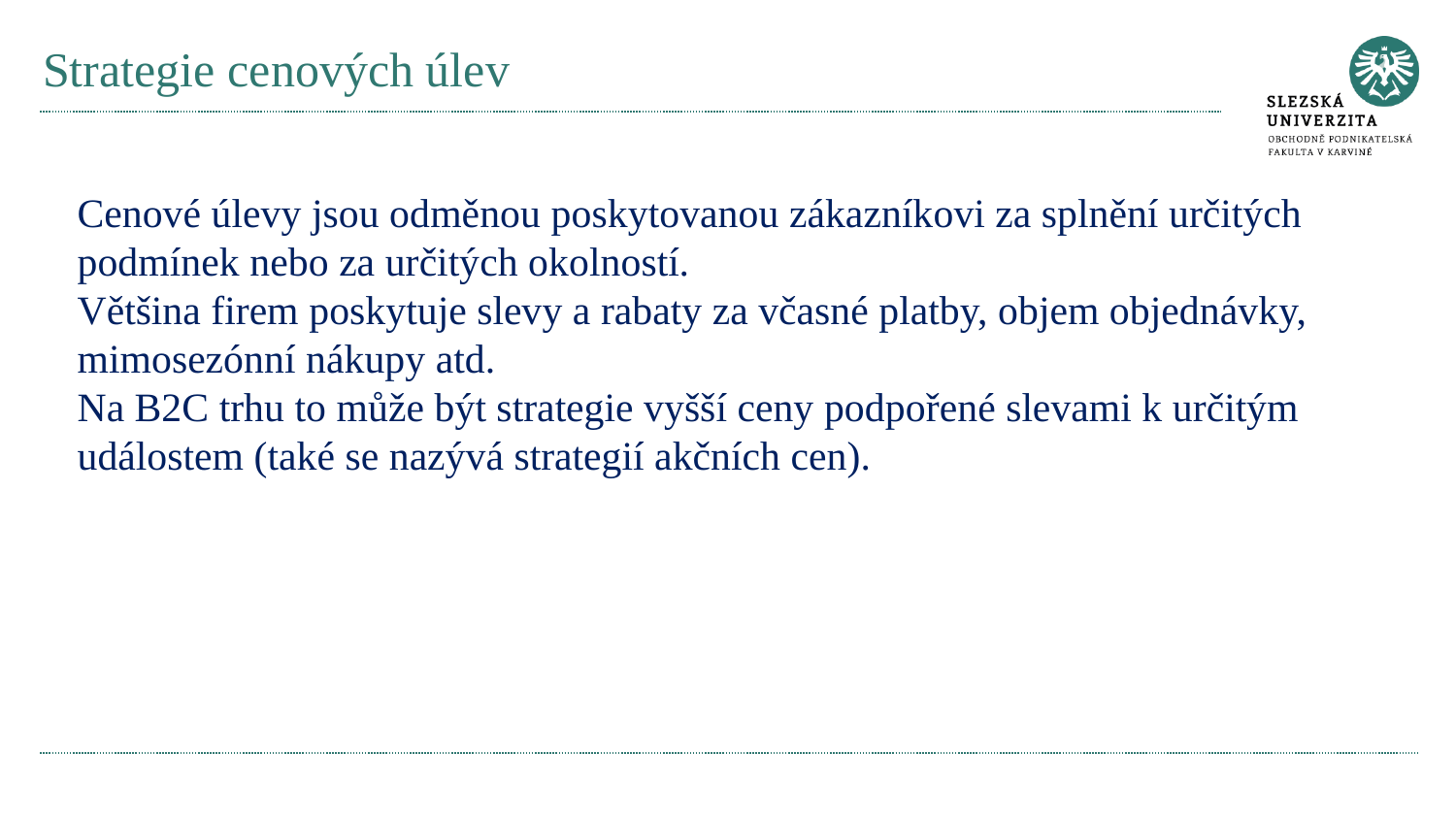

# Strategie cenových úlev
Cenové úlevy jsou odměnou poskytovanou zákazníkovi za splnění určitých podmínek nebo za určitých okolností.
Většina firem poskytuje slevy a rabaty za včasné platby, objem objednávky, mimosezónní nákupy atd.
Na B2C trhu to může být strategie vyšší ceny podpořené slevami k určitým událostem (také se nazývá strategií akčních cen).